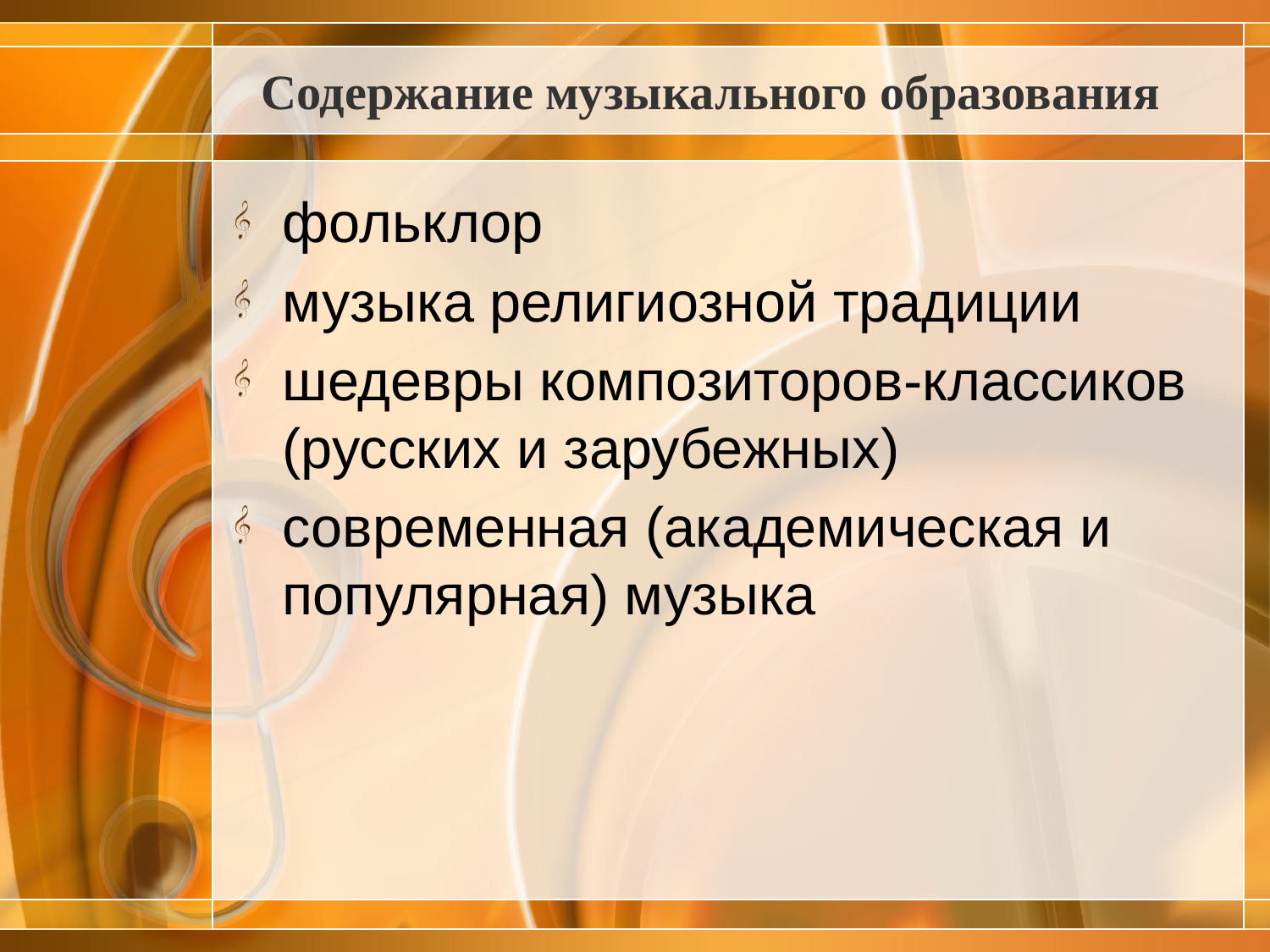

# Содержание музыкального образования
фольклор
музыка религиозной традиции
шедевры композиторов-классиков (русских и зарубежных)
современная (академическая и популярная) музыка